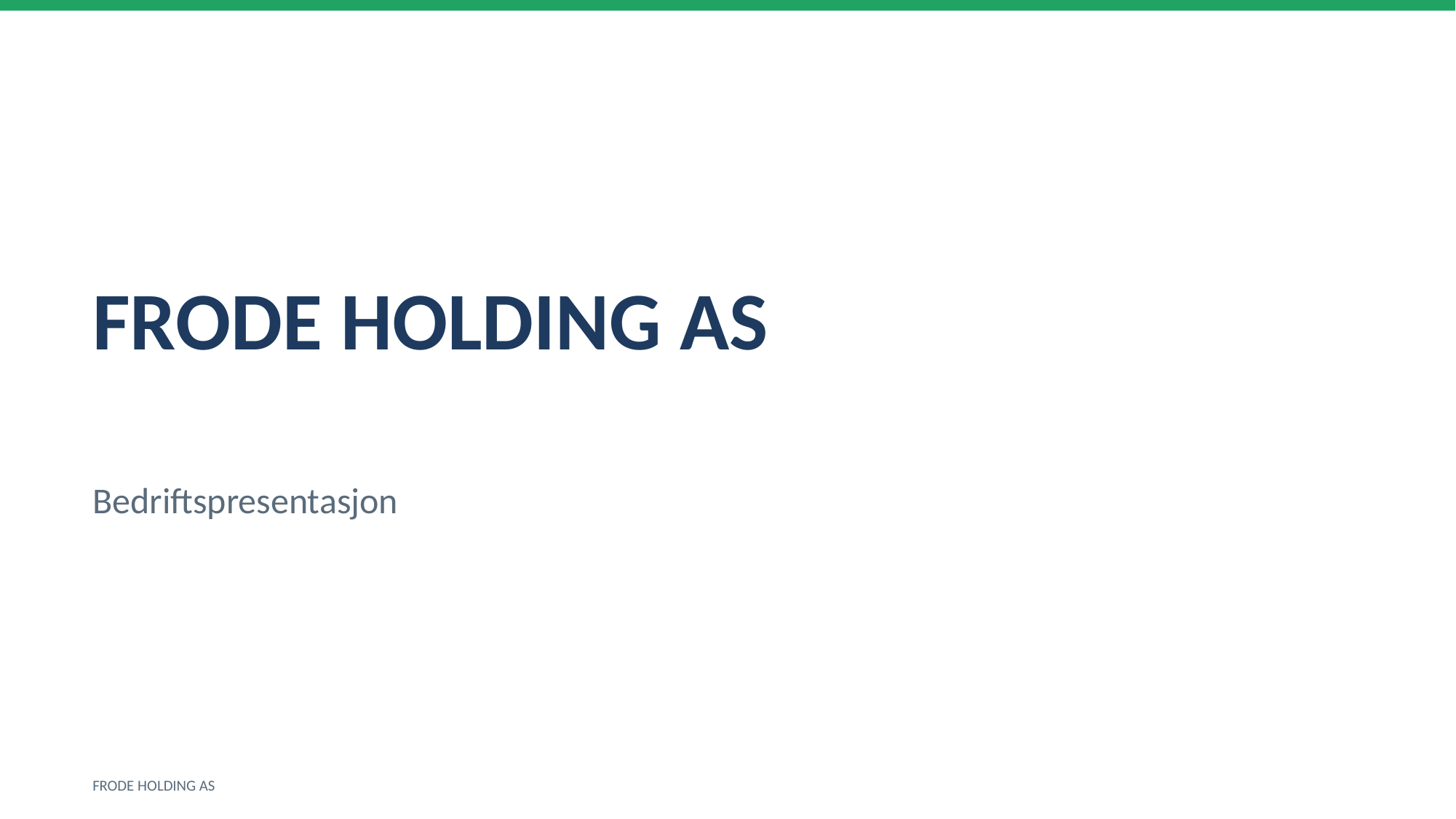

FRODE HOLDING AS
Bedriftspresentasjon
FRODE HOLDING AS